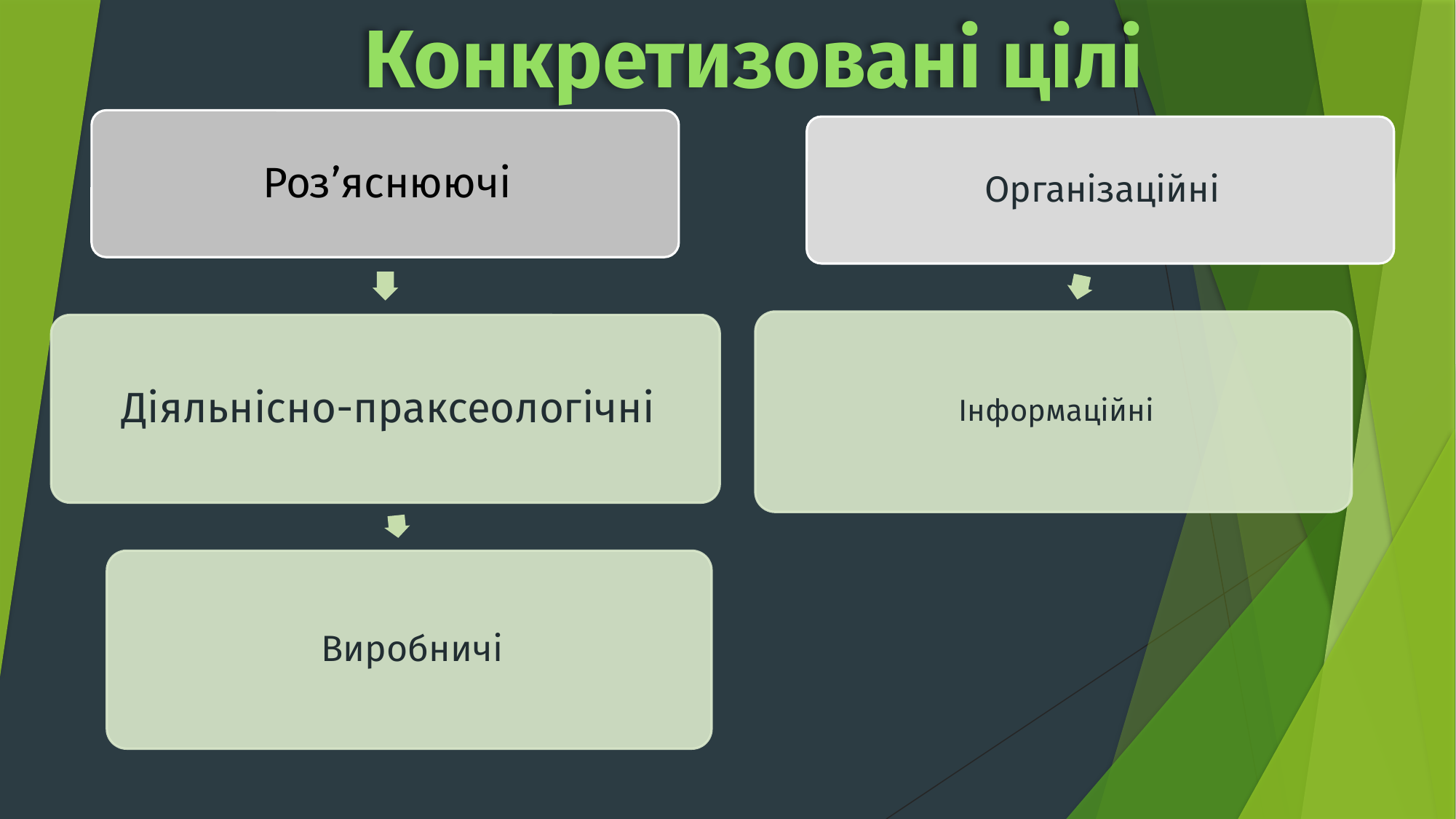

Конкретизовані цілі
Роз’яснюючі
Діяльнісно-праксеологічні
Виробничі
Організаційні
Інформаційні